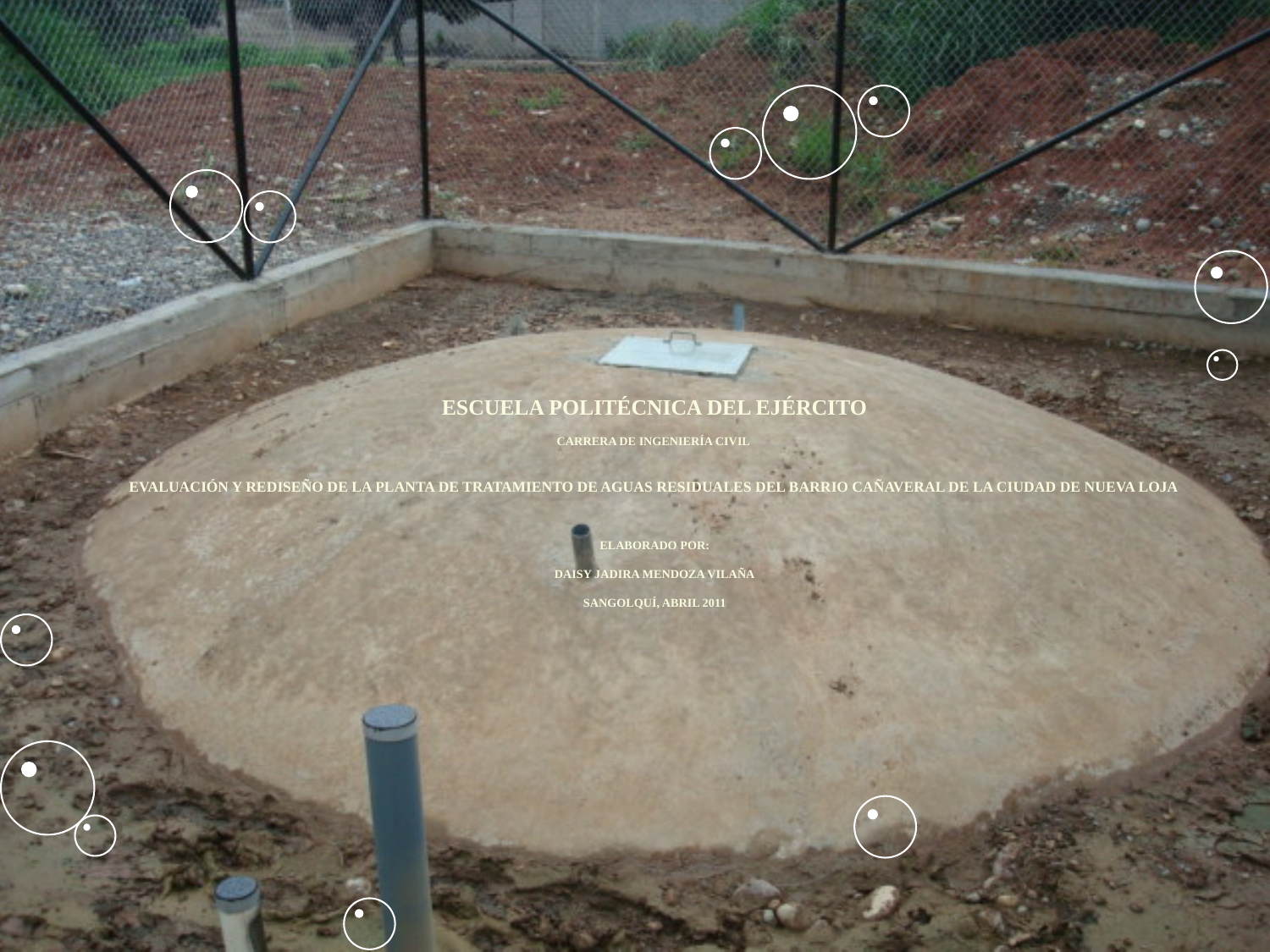

# ESCUELA POLITÉCNICA DEL EJÉRCITO   CARRERA DE INGENIERÍA CIVIL   EVALUACIÓN Y REDISEÑO DE LA PLANTA DE TRATAMIENTO DE AGUAS RESIDUALES DEL BARRIO CAÑAVERAL DE LA CIUDAD DE NUEVA LOJA   ELABORADO POR:   DAISY JADIRA MENDOZA VILAÑA   SANGOLQUÍ, ABRIL 2011